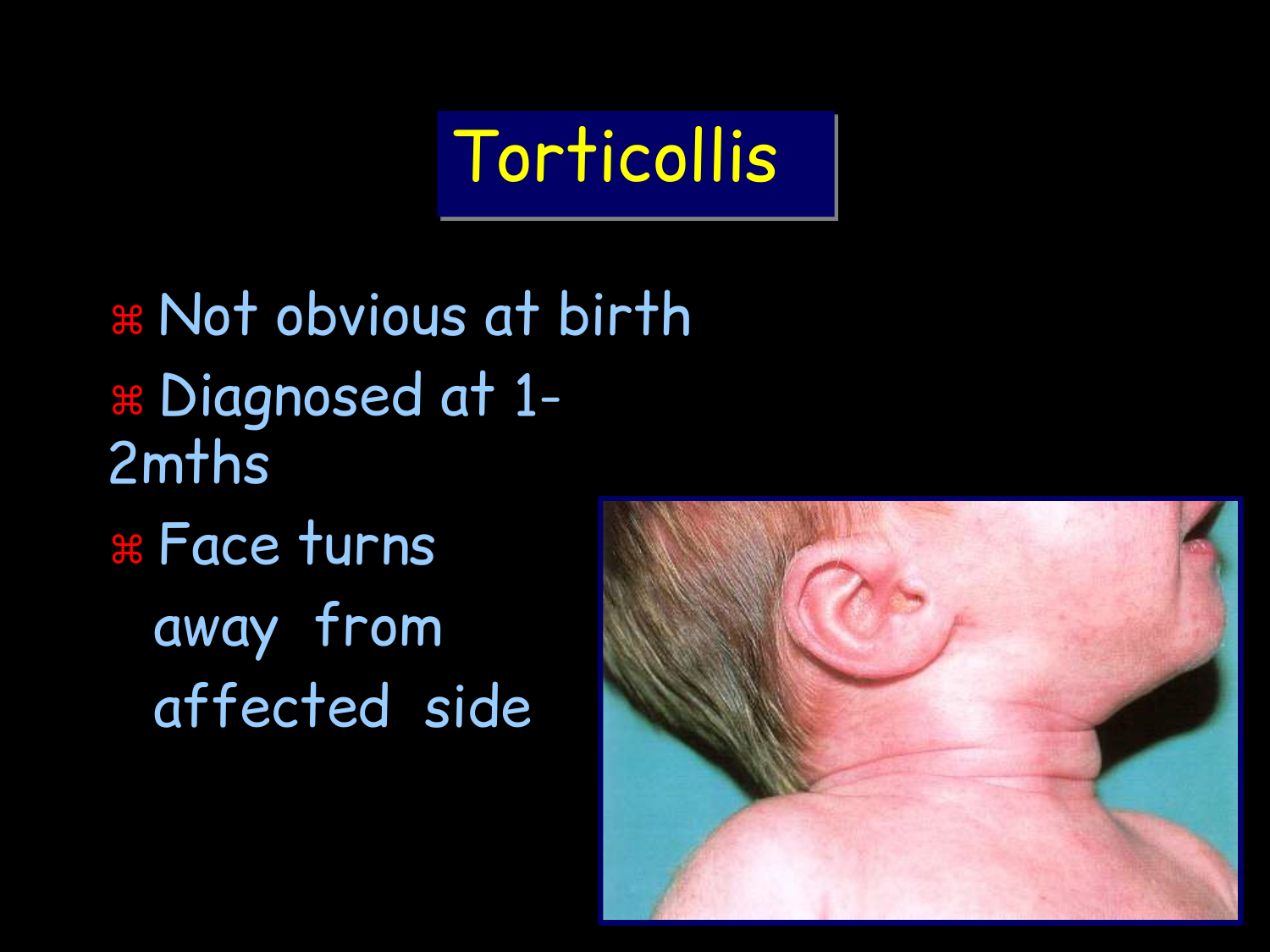

# Torticollis
⌘ Not obvious at birth
⌘ Diagnosed at 1-2mths
⌘ Face turns away  from affected  side